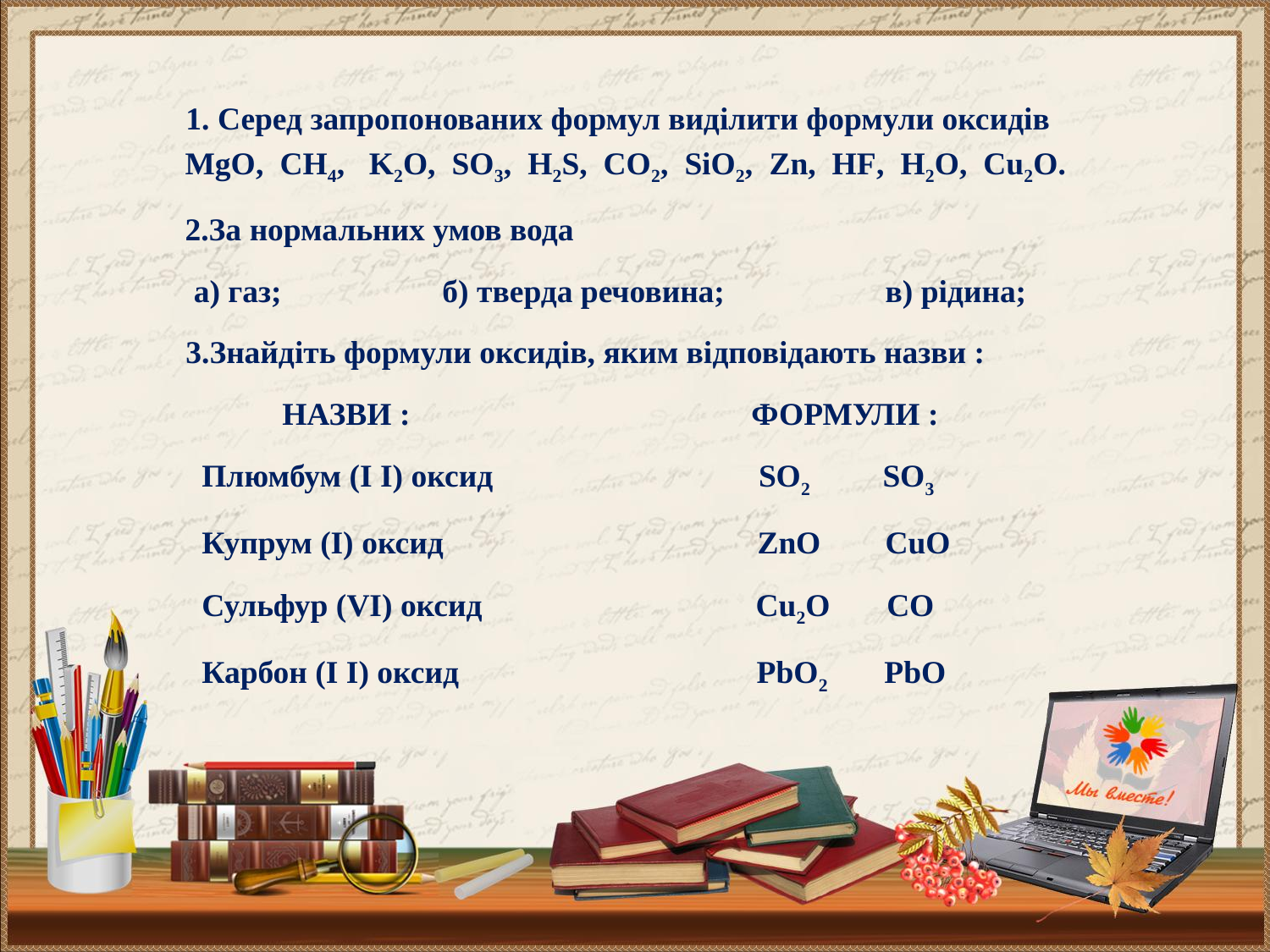

1. Серед запропонованих формул виділити формули оксидів
МgO,  CH4,   K2O,  SO3,  H2S,  CO2,  SiO2,  Zn,  HF,  H2O,  Cu2O.
2.За нормальних умов вода
       а) газ;                    б) тверда речовина;                    в) рідина;
      3.Знайдіть формули оксидів, яким відповідають назви :
                  НАЗВИ :	                             ФОРМУЛИ :
        Плюмбум (І І) оксид                                 SO2         SO3
        Купрум (І) оксид                                       ZnO        CuO
        Сульфур (VI) оксид                                  Cu2O       CO
        Карбон (І І) оксид                                     PbO2       PbO